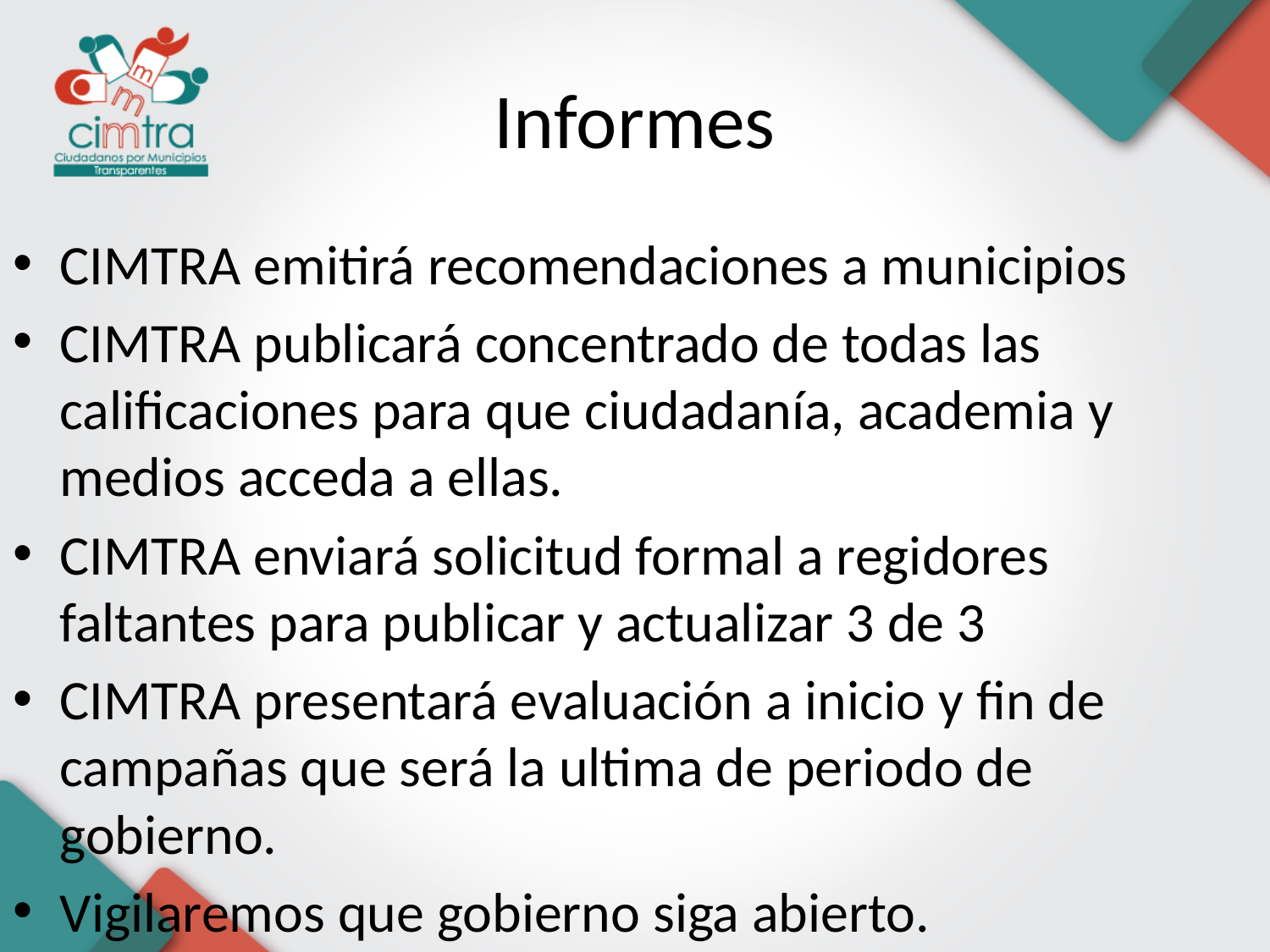

# Informes
CIMTRA emitirá recomendaciones a municipios
CIMTRA publicará concentrado de todas las calificaciones para que ciudadanía, academia y medios acceda a ellas.
CIMTRA enviará solicitud formal a regidores faltantes para publicar y actualizar 3 de 3
CIMTRA presentará evaluación a inicio y fin de campañas que será la ultima de periodo de gobierno.
Vigilaremos que gobierno siga abierto.